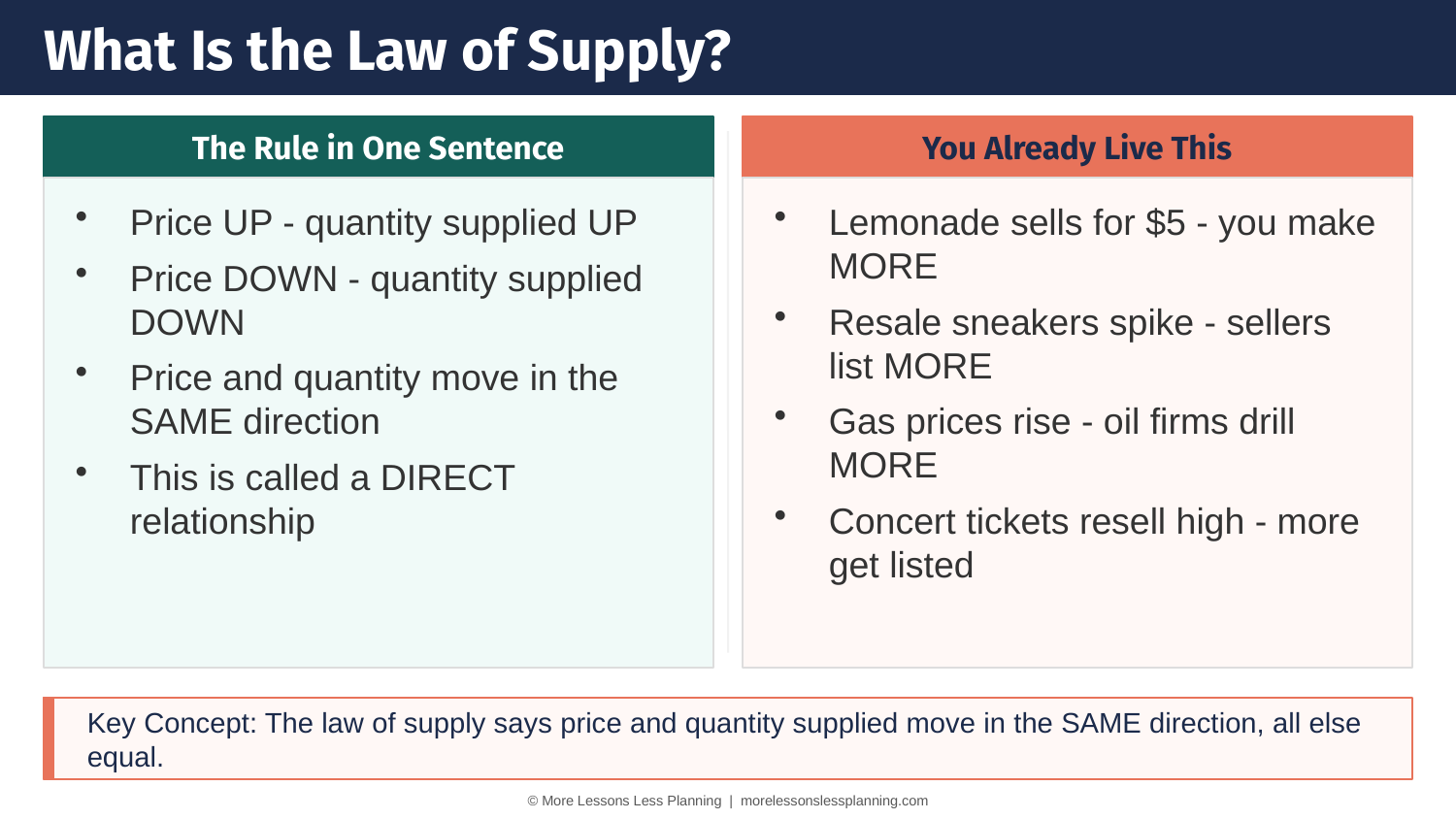

What Is the Law of Supply?

The Rule in One Sentence

You Already Live This

Price UP - quantity supplied UP
Price DOWN - quantity supplied DOWN
Price and quantity move in the SAME direction
This is called a DIRECT relationship
Lemonade sells for $5 - you make MORE
Resale sneakers spike - sellers list MORE
Gas prices rise - oil firms drill MORE
Concert tickets resell high - more get listed

Key Concept: The law of supply says price and quantity supplied move in the SAME direction, all else equal.
© More Lessons Less Planning  |  morelessonslessplanning.com